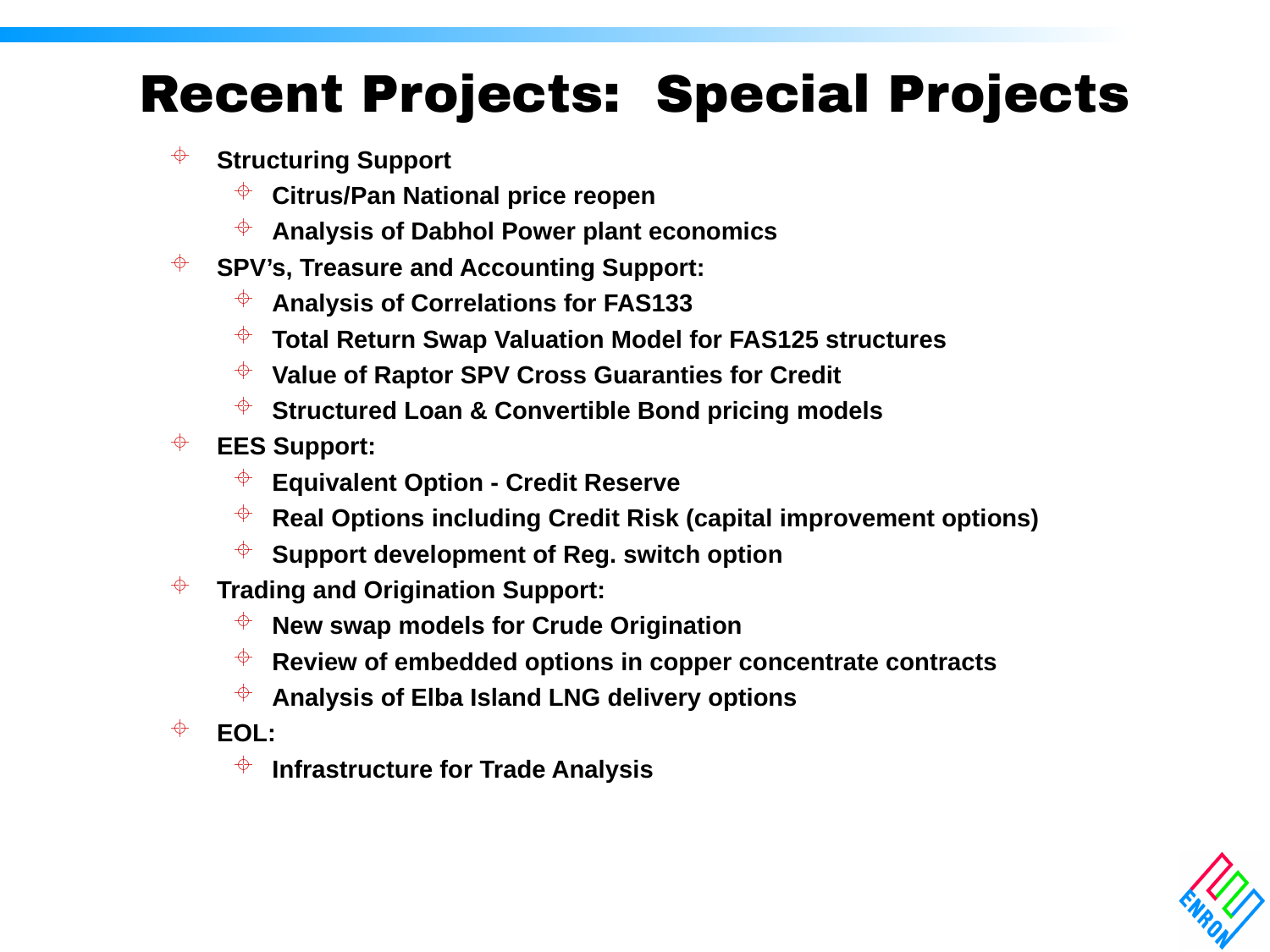

# Recent Projects:  Special Projects
Structuring Support
Citrus/Pan National price reopen
Analysis of Dabhol Power plant economics
SPV’s, Treasure and Accounting Support:
Analysis of Correlations for FAS133
Total Return Swap Valuation Model for FAS125 structures
Value of Raptor SPV Cross Guaranties for Credit
Structured Loan & Convertible Bond pricing models
EES Support:
Equivalent Option - Credit Reserve
Real Options including Credit Risk (capital improvement options)
Support development of Reg. switch option
Trading and Origination Support:
New swap models for Crude Origination
Review of embedded options in copper concentrate contracts
Analysis of Elba Island LNG delivery options
EOL:
Infrastructure for Trade Analysis